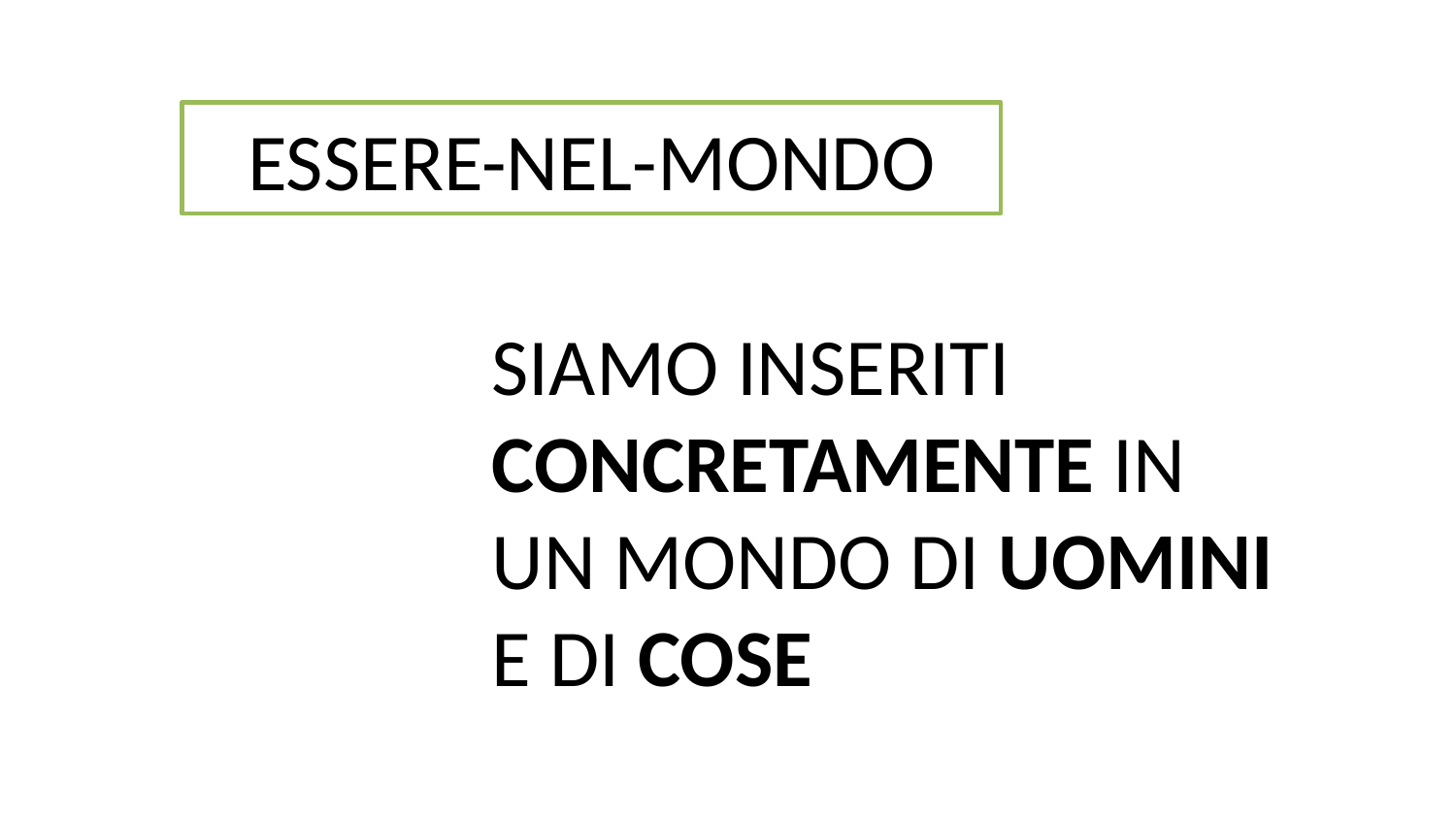

ESSERE-NEL-MONDO
SIAMO INSERITI CONCRETAMENTE IN UN MONDO DI UOMINI E DI COSE